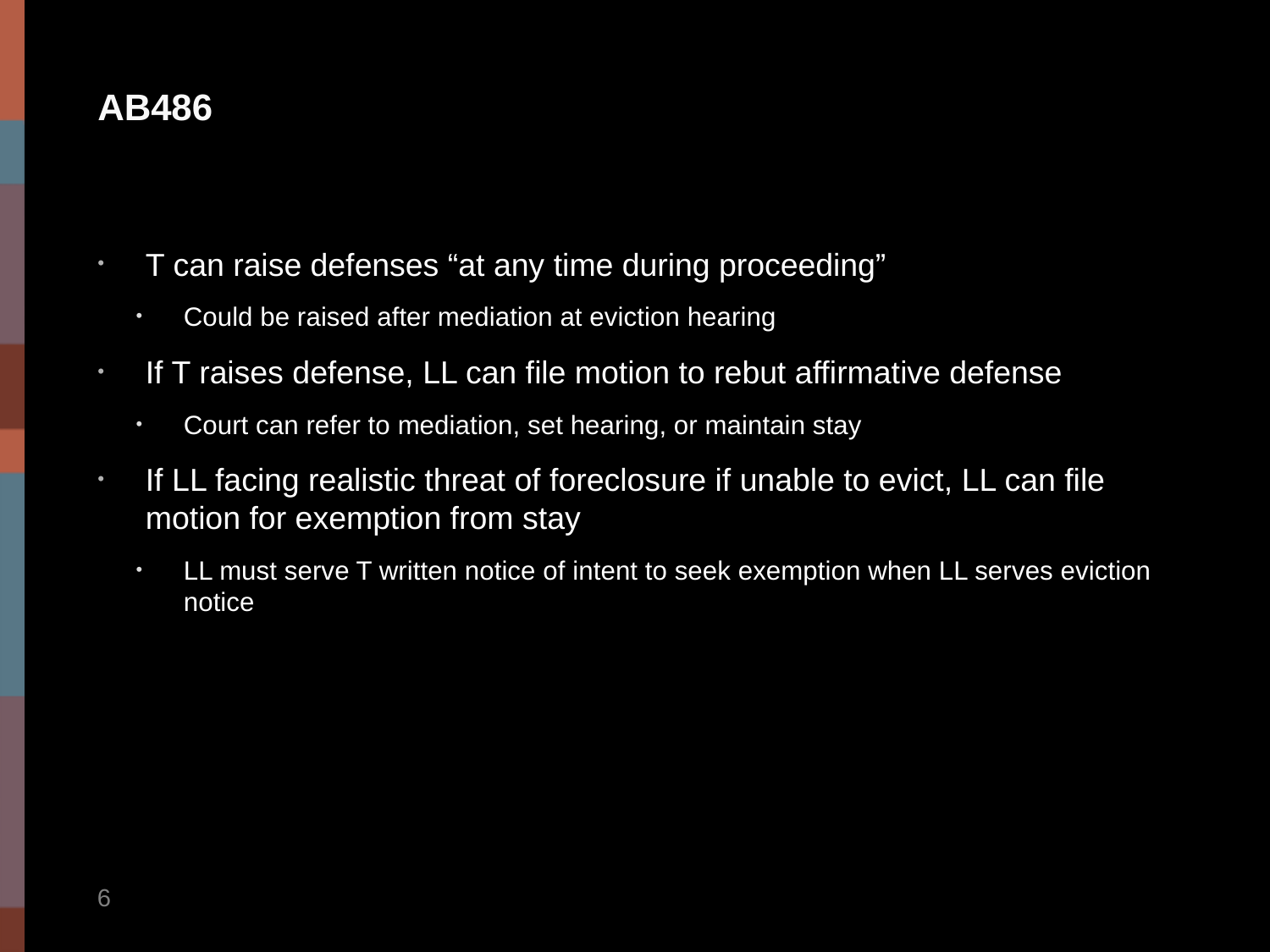

# Ab486
T can raise defenses “at any time during proceeding”
Could be raised after mediation at eviction hearing
If T raises defense, LL can file motion to rebut affirmative defense
Court can refer to mediation, set hearing, or maintain stay
If LL facing realistic threat of foreclosure if unable to evict, LL can file motion for exemption from stay
LL must serve T written notice of intent to seek exemption when LL serves eviction notice
6